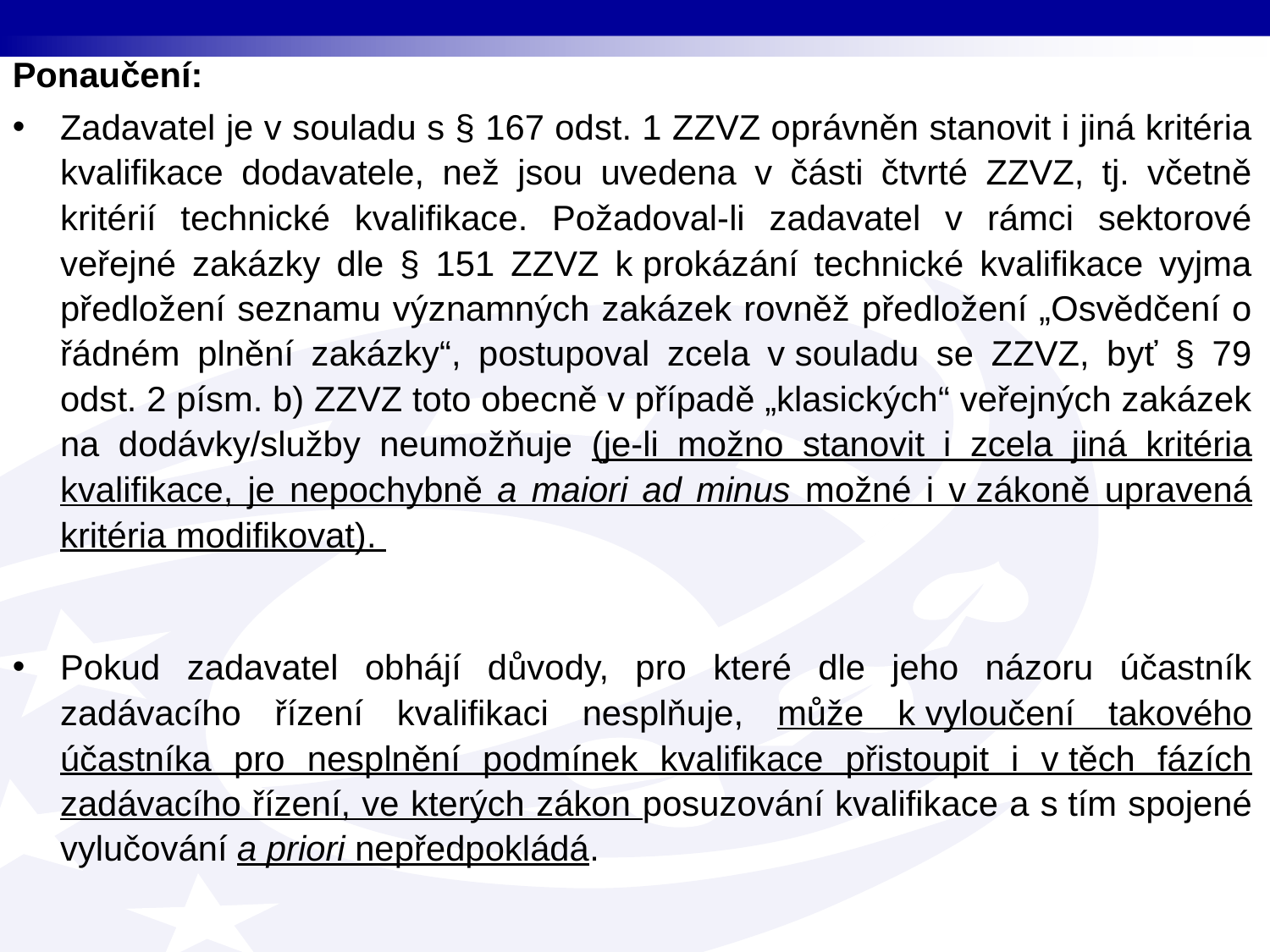

Ponaučení:
Zadavatel je v souladu s § 167 odst. 1 ZZVZ oprávněn stanovit i jiná kritéria kvalifikace dodavatele, než jsou uvedena v části čtvrté ZZVZ, tj. včetně kritérií technické kvalifikace. Požadoval-li zadavatel v rámci sektorové veřejné zakázky dle § 151 ZZVZ k prokázání technické kvalifikace vyjma předložení seznamu významných zakázek rovněž předložení „Osvědčení o řádném plnění zakázky“, postupoval zcela v souladu se ZZVZ, byť § 79 odst. 2 písm. b) ZZVZ toto obecně v případě „klasických“ veřejných zakázek na dodávky/služby neumožňuje (je-li možno stanovit i zcela jiná kritéria kvalifikace, je nepochybně a maiori ad minus možné i v zákoně upravená kritéria modifikovat).

Pokud zadavatel obhájí důvody, pro které dle jeho názoru účastník zadávacího řízení kvalifikaci nesplňuje, může k vyloučení takového účastníka pro nesplnění podmínek kvalifikace přistoupit i v těch fázích zadávacího řízení, ve kterých zákon posuzování kvalifikace a s tím spojené vylučování a priori nepředpokládá.